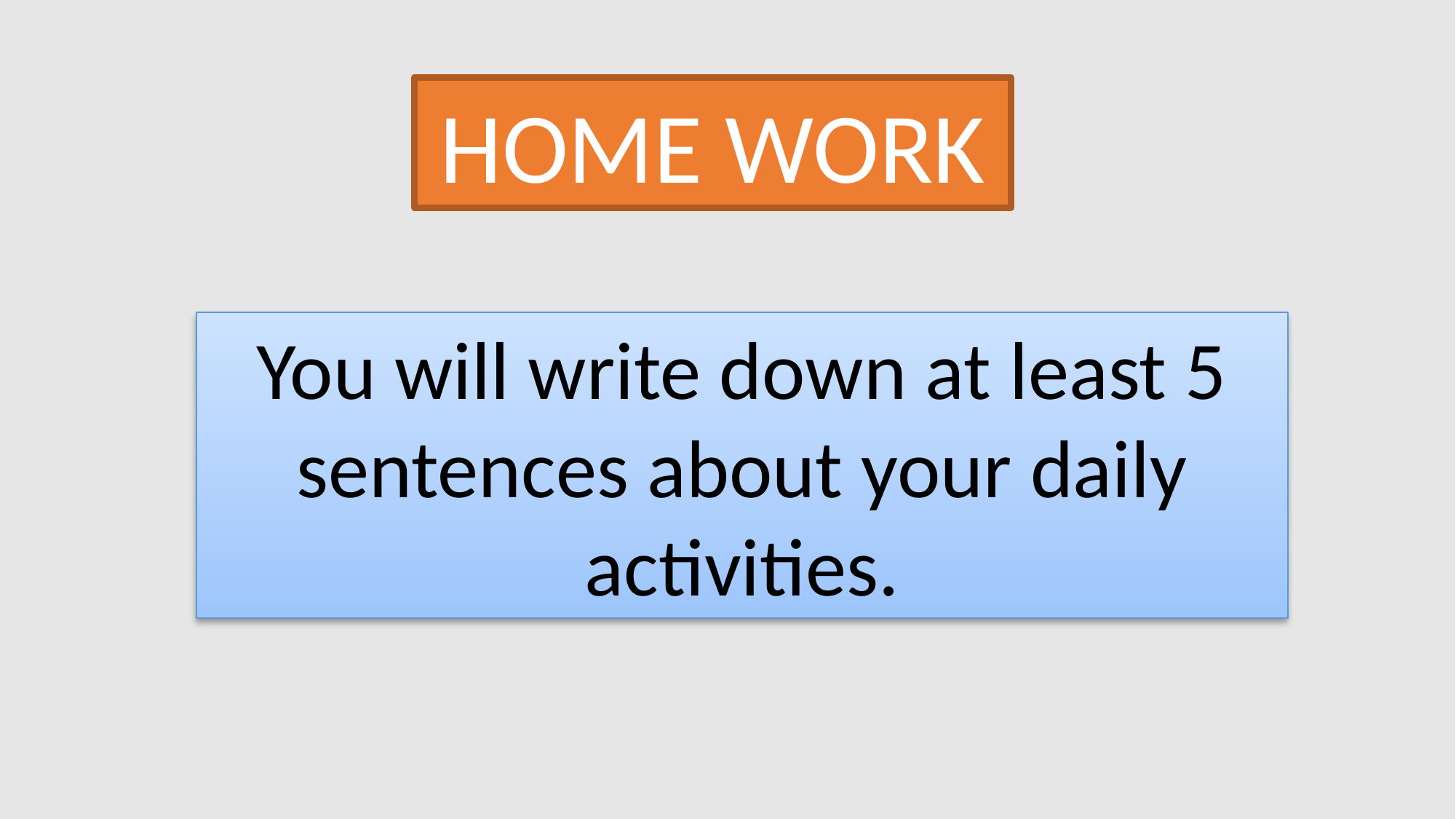

HOME WORK
You will write down at least 5 sentences about your daily activities.